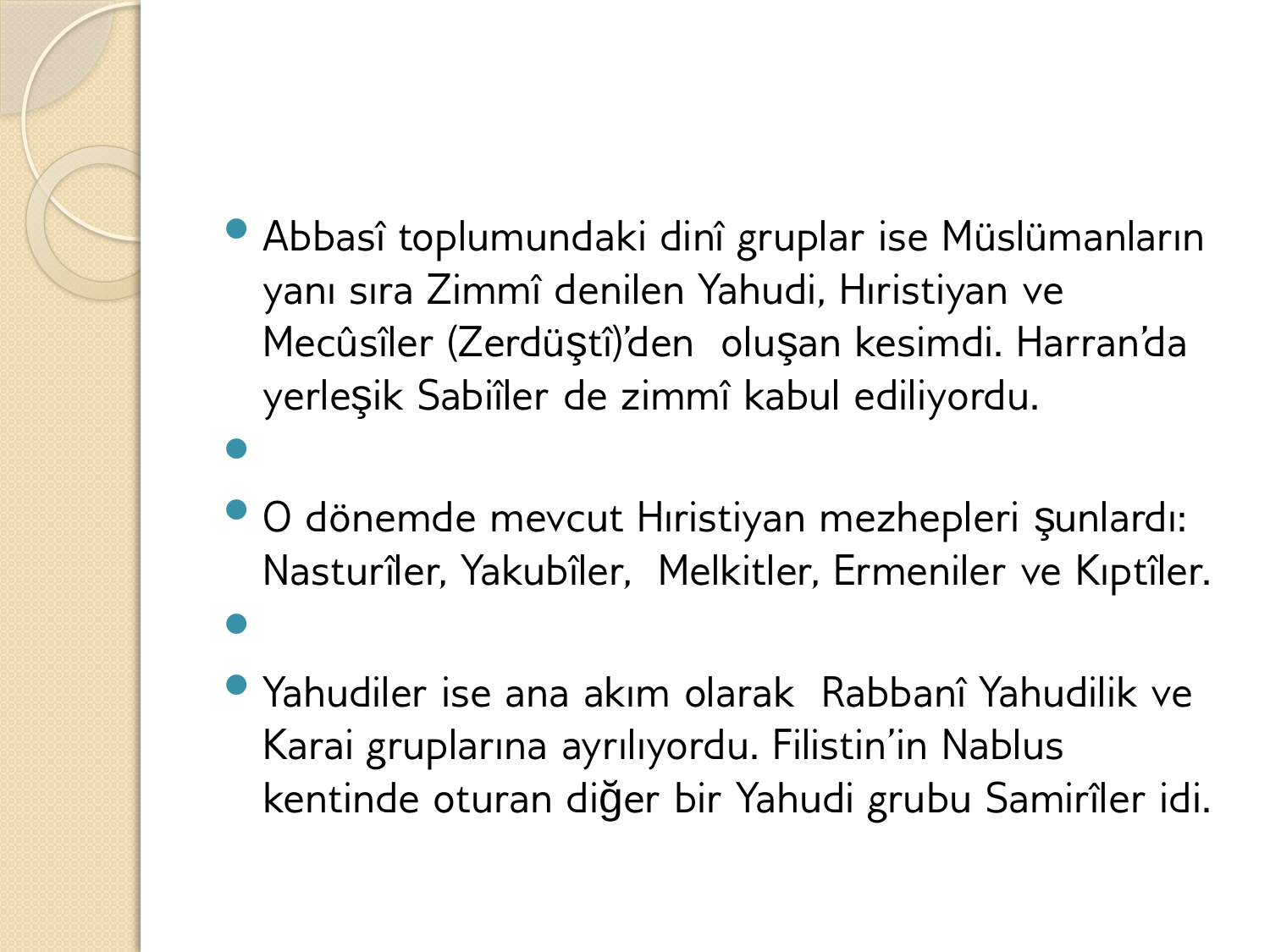

#
Abbasî toplumundaki dinî gruplar ise Müslümanların yanı sıra Zimmî denilen Yahudi, Hıristiyan ve Mecûsîler (Zerdüştî)’den  oluşan kesimdi. Harran’da yerleşik Sabiîler de zimmî kabul ediliyordu.

O dönemde mevcut Hıristiyan mezhepleri şunlardı: Nasturîler, Yakubîler,  Melkitler, Ermeniler ve Kıptîler.

Yahudiler ise ana akım olarak  Rabbanî Yahudilik ve Karai gruplarına ayrılıyordu. Filistin’in Nablus kentinde oturan diğer bir Yahudi grubu Samirîler idi.